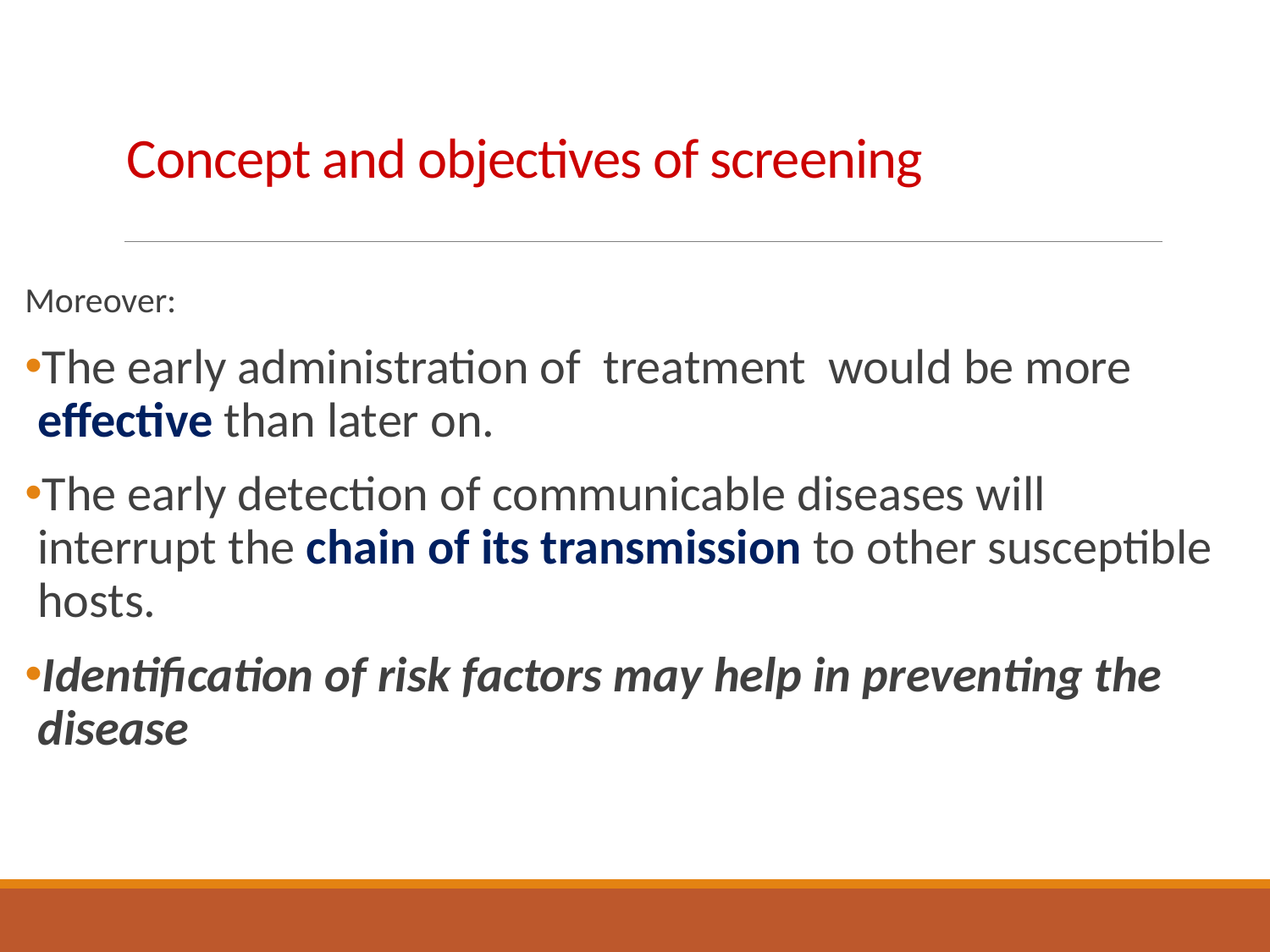

# Concept and objectives of screening

Moreover:
The early administration of  treatment  would be more effective than later on.
The early detection of communicable diseases will interrupt the chain of its transmission to other susceptible hosts.
Identification of risk factors may help in preventing the disease